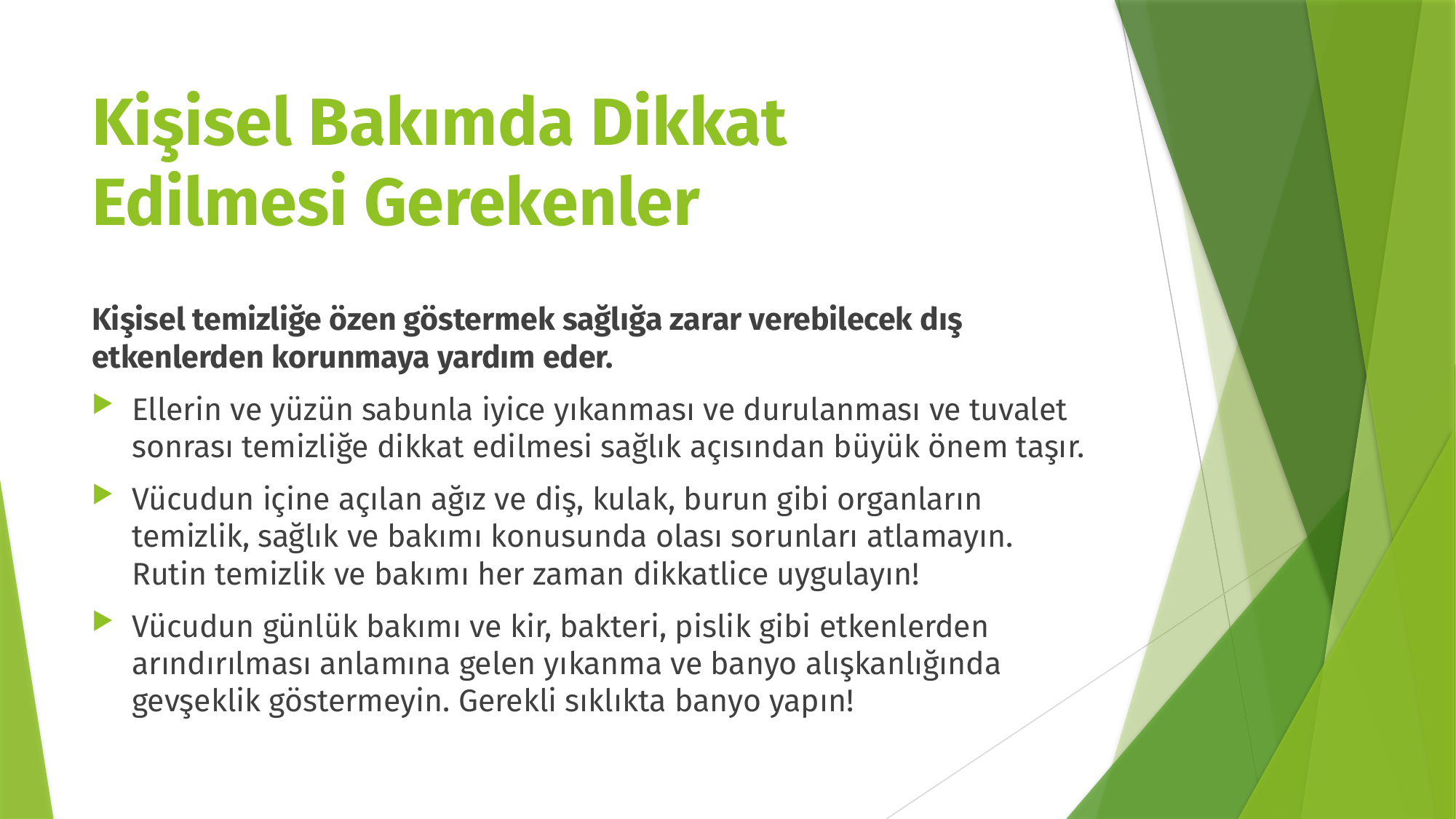

# Kişisel Bakımda Dikkat Edilmesi Gerekenler
Kişisel temizliğe özen göstermek sağlığa zarar verebilecek dış etkenlerden korunmaya yardım eder.
Ellerin ve yüzün sabunla iyice yıkanması ve durulanması ve tuvalet sonrası temizliğe dikkat edilmesi sağlık açısından büyük önem taşır.
Vücudun içine açılan ağız ve diş, kulak, burun gibi organların temizlik, sağlık ve bakımı konusunda olası sorunları atlamayın. Rutin temizlik ve bakımı her zaman dikkatlice uygulayın!
Vücudun günlük bakımı ve kir, bakteri, pislik gibi etkenlerden arındırılması anlamına gelen yıkanma ve banyo alışkanlığında gevşeklik göstermeyin. Gerekli sıklıkta banyo yapın!